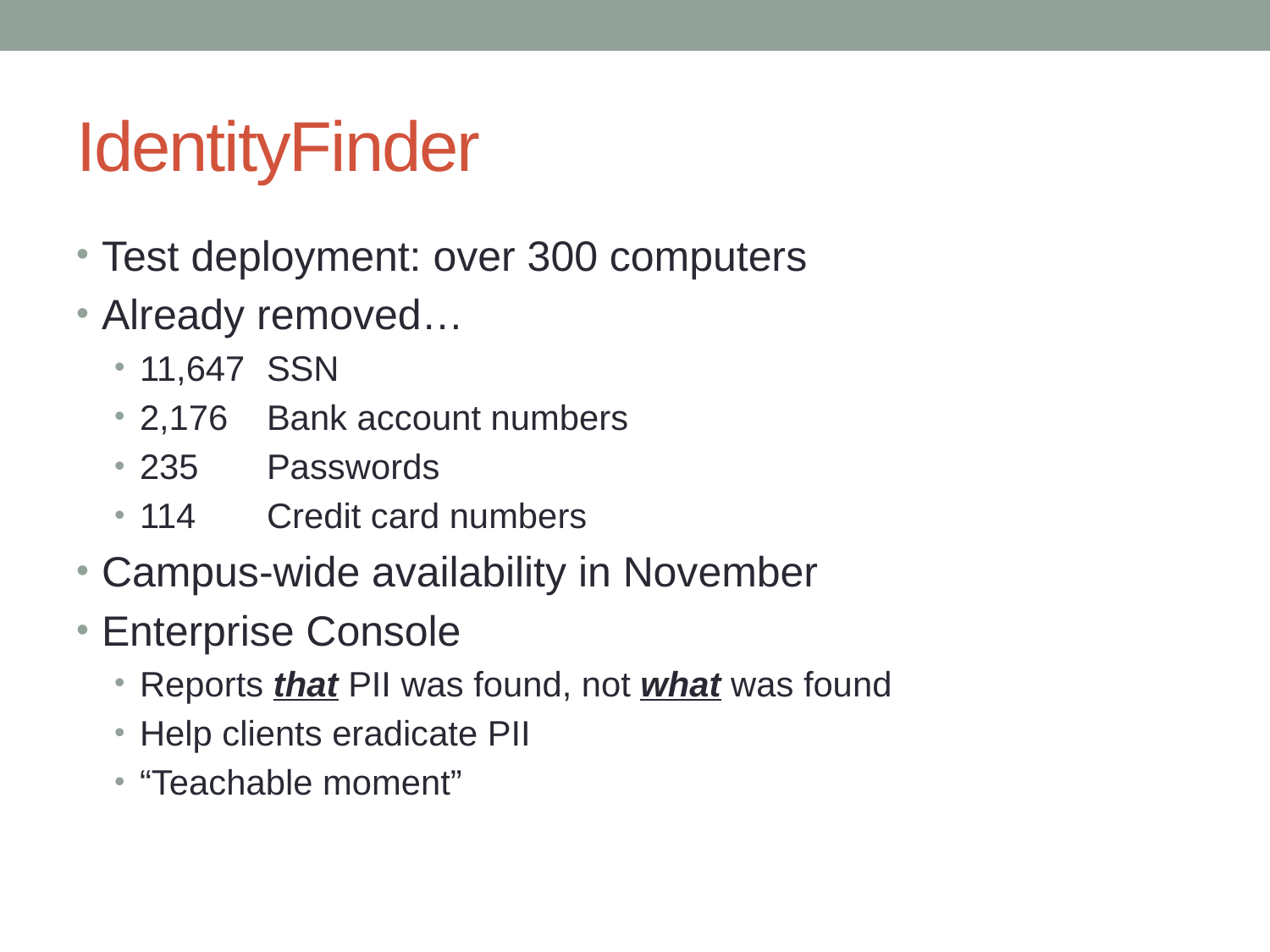

# IdentityFinder
Test deployment: over 300 computers
Already removed…
11,647	SSN
2,176	Bank account numbers
235 	Passwords
114 	Credit card numbers
Campus-wide availability in November
Enterprise Console
Reports that PII was found, not what was found
Help clients eradicate PII
“Teachable moment”